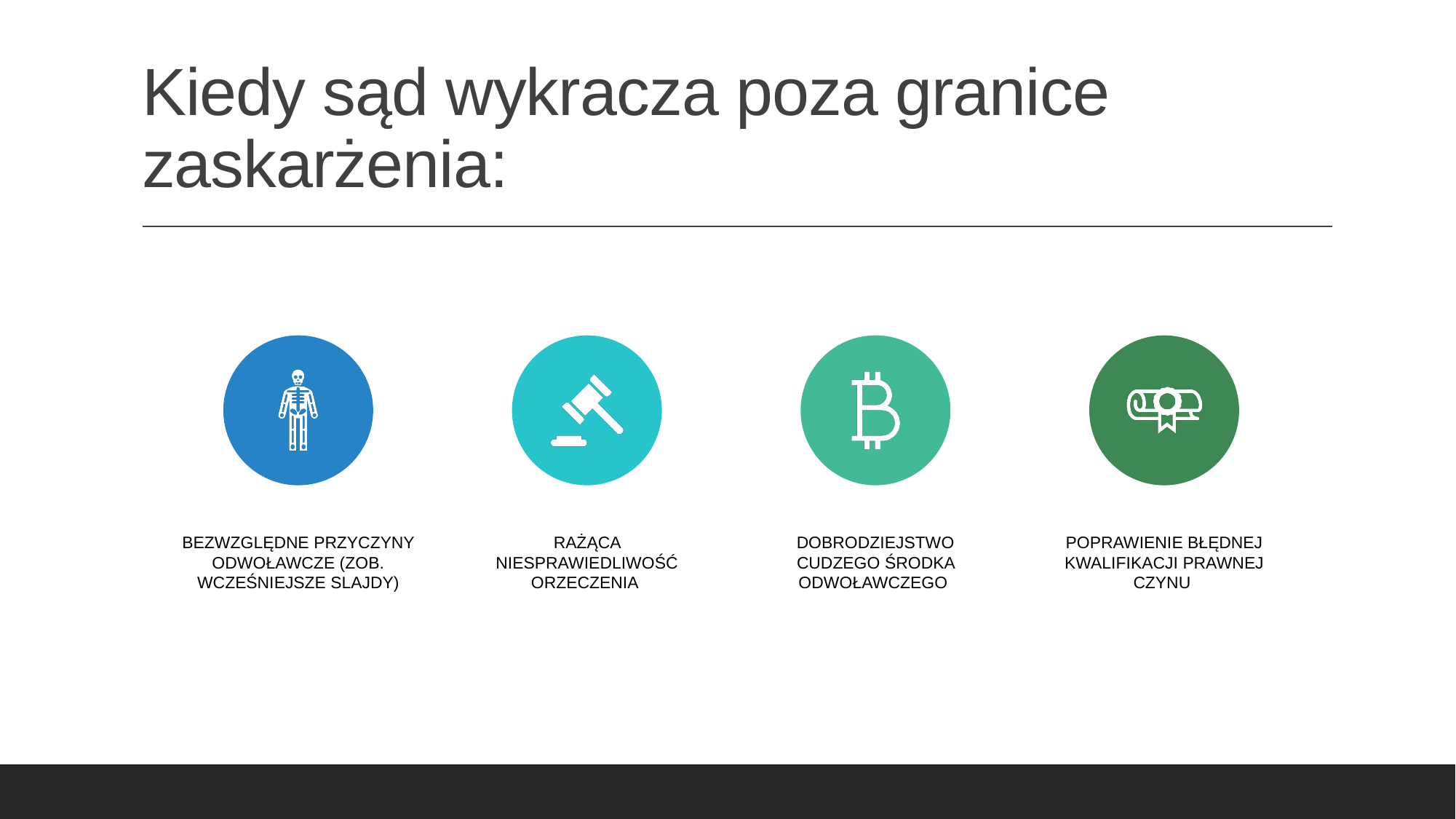

# Kiedy sąd wykracza poza granice zaskarżenia:
Bezwzględne przyczyny odwoławcze (zob. wcześniejsze slajdy)
Rażąca niesprawiedliwość orzeczenia
Dobrodziejstwo cudzego środka odwoławczego
Poprawienie błędnej kwalifikacji prawnej czynu